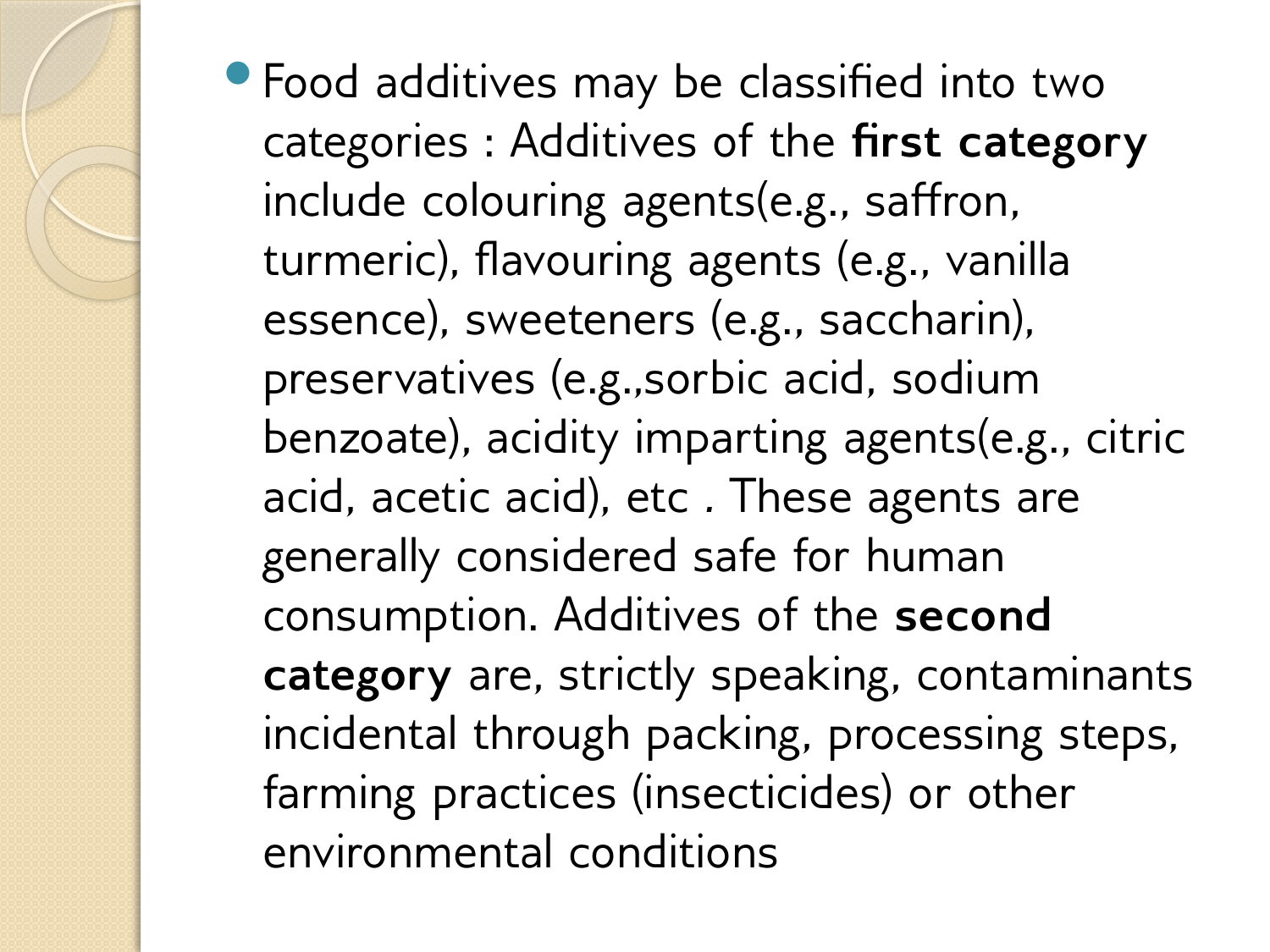

#
Food additives may be classified into two categories : Additives of the first category include colouring agents(e.g., saffron, turmeric), flavouring agents (e.g., vanilla essence), sweeteners (e.g., saccharin), preservatives (e.g.,sorbic acid, sodium benzoate), acidity imparting agents(e.g., citric acid, acetic acid), etc . These agents are generally considered safe for human consumption. Additives of the second category are, strictly speaking, contaminants incidental through packing, processing steps, farming practices (insecticides) or other environmental conditions